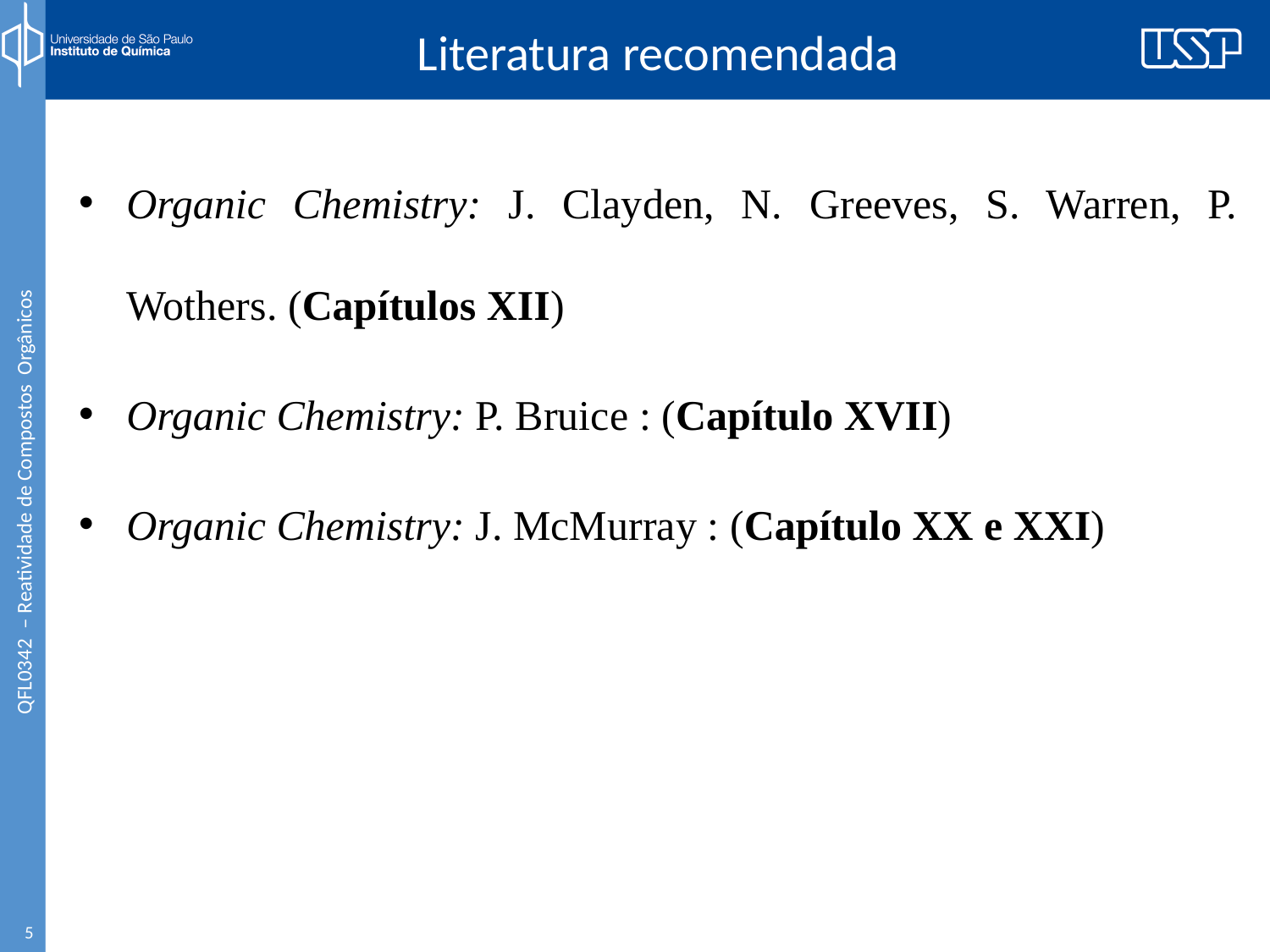

# Literatura recomendada
Organic Chemistry: J. Clayden, N. Greeves, S. Warren, P. Wothers. (Capítulos XII)
Organic Chemistry: P. Bruice : (Capítulo XVII)
Organic Chemistry: J. McMurray : (Capítulo XX e XXI)

5